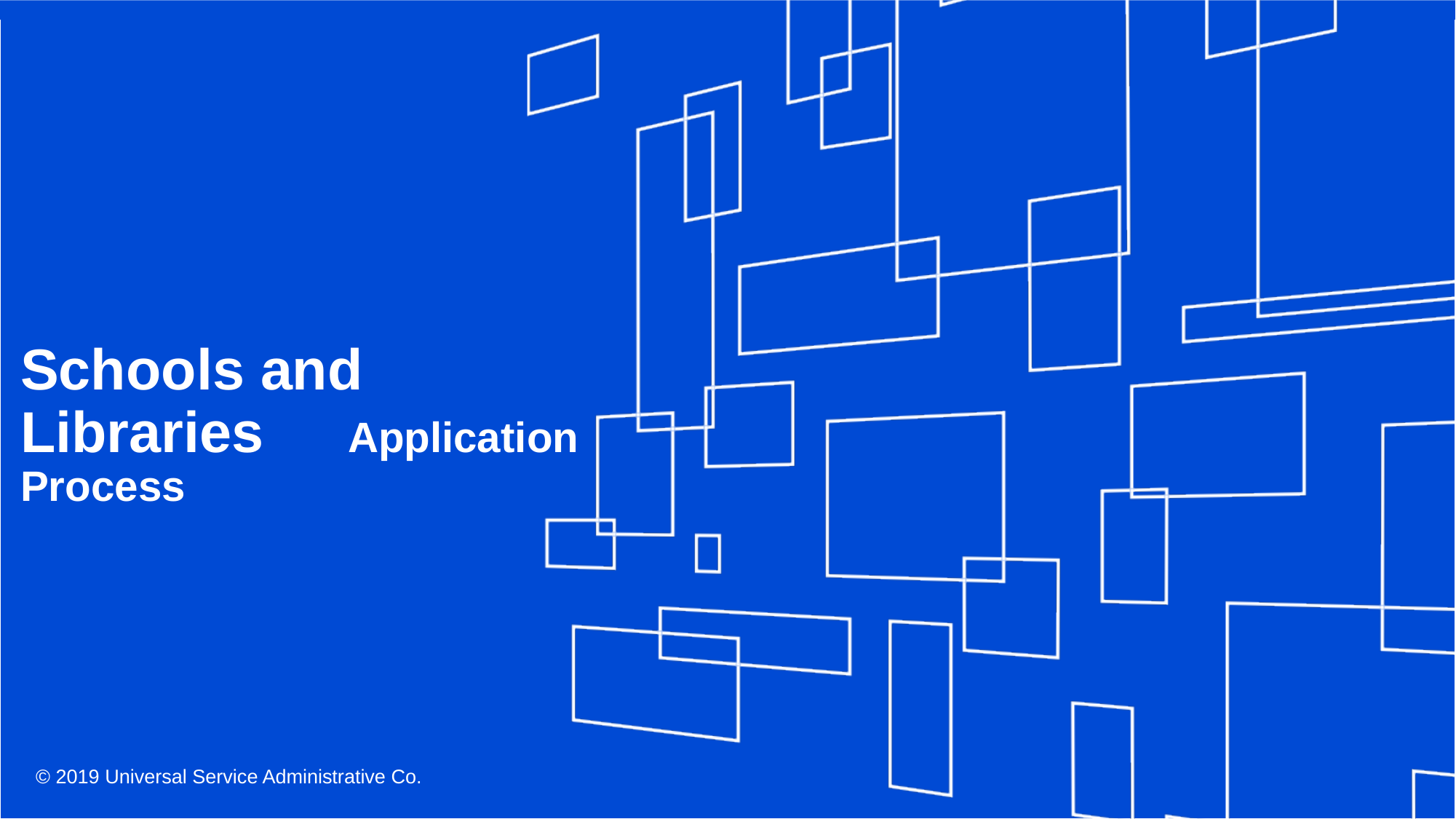

# Schools and Libraries 	Application Process
© 2019 Universal Service Administrative Co.